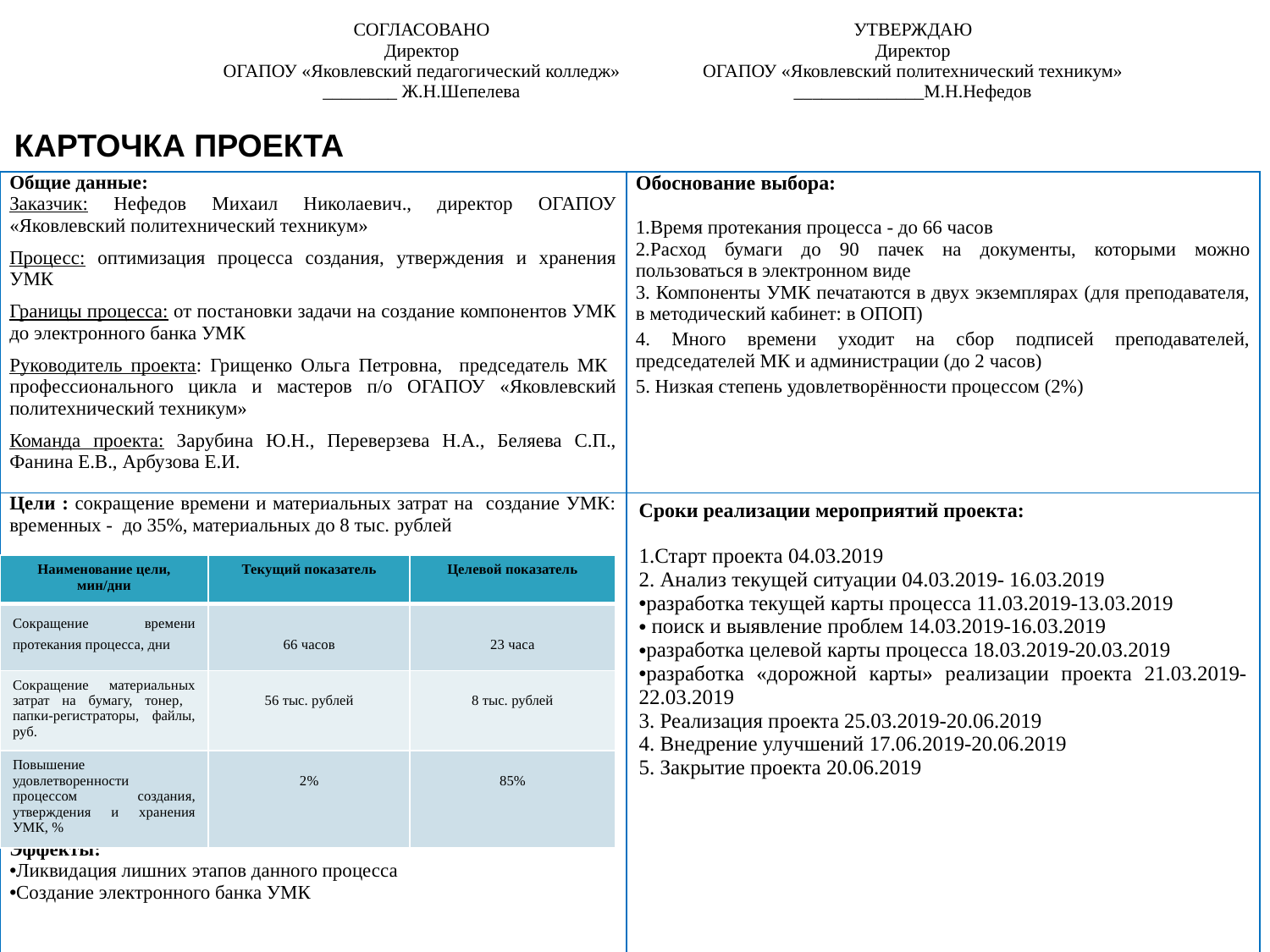

| СОГЛАСОВАНО Директор ОГАПОУ «Яковлевский педагогический колледж» \_\_\_\_\_\_\_\_ Ж.Н.Шепелева | УТВЕРЖДАЮ Директор ОГАПОУ «Яковлевский политехнический техникум» \_\_\_\_\_\_\_\_\_\_\_\_\_\_М.Н.Нефедов |
| --- | --- |
КАРТОЧКА ПРОЕКТА
| Общие данные: Заказчик: Нефедов Михаил Николаевич., директор ОГАПОУ «Яковлевский политехнический техникум» Процесс: оптимизация процесса создания, утверждения и хранения УМК Границы процесса: от постановки задачи на создание компонентов УМК до электронного банка УМК Руководитель проекта: Грищенко Ольга Петровна, председатель МК профессионального цикла и мастеров п/о ОГАПОУ «Яковлевский политехнический техникум» Команда проекта: Зарубина Ю.Н., Переверзева Н.А., Беляева С.П., Фанина Е.В., Арбузова Е.И. | Обоснование выбора: Время протекания процесса - до 66 часов Расход бумаги до 90 пачек на документы, которыми можно пользоваться в электронном виде Компоненты УМК печатаются в двух экземплярах (для преподавателя, в методический кабинет: в ОПОП) 4. Много времени уходит на сбор подписей преподавателей, председателей МК и администрации (до 2 часов) 5. Низкая степень удовлетворённости процессом (2%) |
| --- | --- |
| Цели : сокращение времени и материальных затрат на создание УМК: временных - до 35%, материальных до 8 тыс. рублей Эффекты: Ликвидация лишних этапов данного процесса Создание электронного банка УМК | Сроки реализации мероприятий проекта: Старт проекта 04.03.2019 2. Анализ текущей ситуации 04.03.2019- 16.03.2019 разработка текущей карты процесса 11.03.2019-13.03.2019 поиск и выявление проблем 14.03.2019-16.03.2019 разработка целевой карты процесса 18.03.2019-20.03.2019 разработка «дорожной карты» реализации проекта 21.03.2019-22.03.2019 3. Реализация проекта 25.03.2019-20.06.2019 4. Внедрение улучшений 17.06.2019-20.06.2019 5. Закрытие проекта 20.06.2019 |
| Наименование цели, мин/дни | Текущий показатель | Целевой показатель |
| --- | --- | --- |
| Сокращение времени протекания процесса, дни | 66 часов | 23 часа |
| Сокращение материальных затрат на бумагу, тонер, папки-регистраторы, файлы, руб. | 56 тыс. рублей | 8 тыс. рублей |
| Повышение удовлетворенности процессом создания, утверждения и хранения УМК, % | 2% | 85% |
2